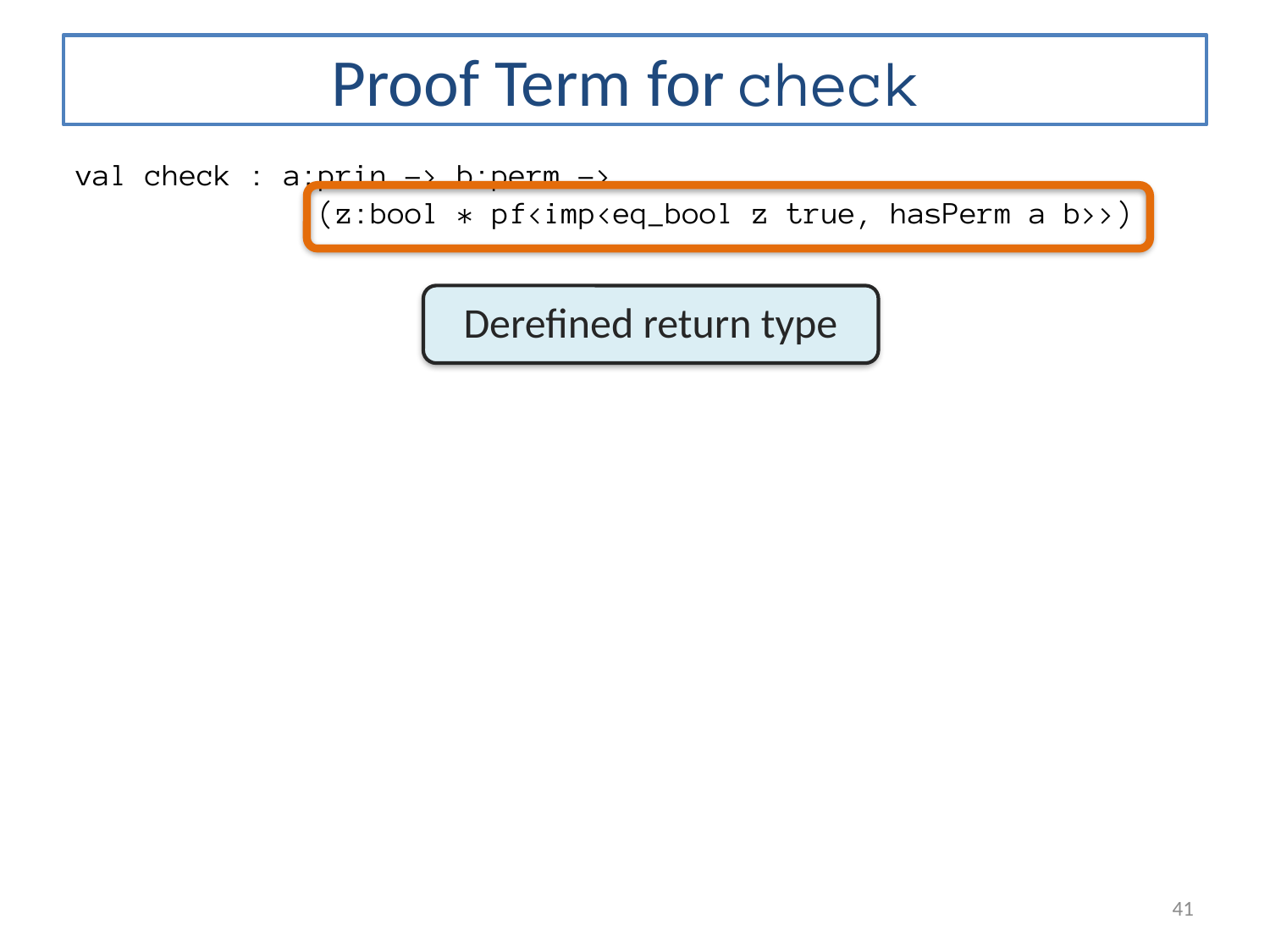

# Proof Term for check
val check : a:prin -> b:perm ->
              (z:bool * pf<imp<eq_bool z true, hasPerm a b>>)

Derefined return type
41